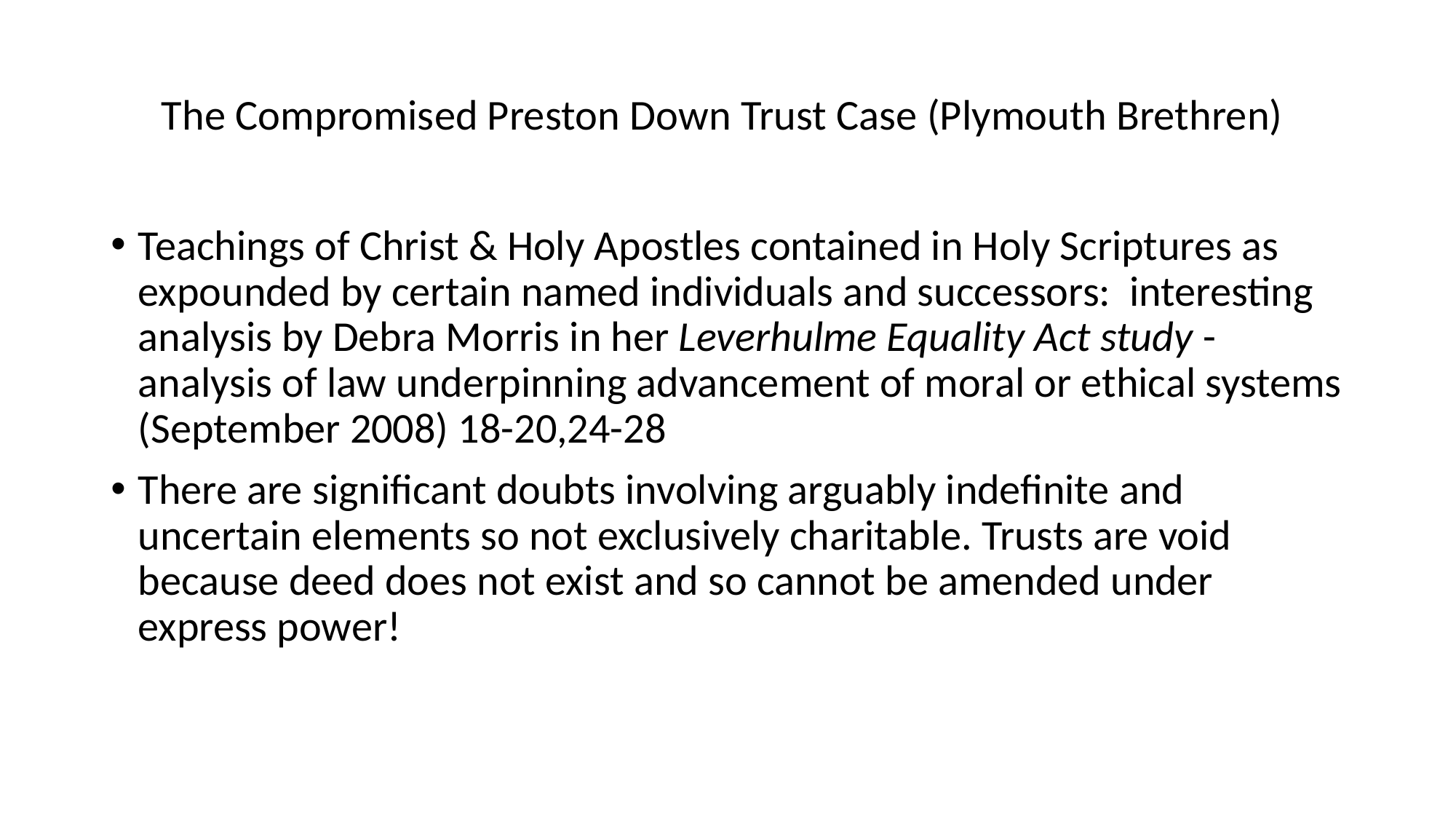

# The Compromised Preston Down Trust Case (Plymouth Brethren)
Teachings of Christ & Holy Apostles contained in Holy Scriptures as expounded by certain named individuals and successors:  interesting analysis by Debra Morris in her Leverhulme Equality Act study -  analysis of law underpinning advancement of moral or ethical systems (September 2008) 18-20,24-28
There are significant doubts involving arguably indefinite and uncertain elements so not exclusively charitable. Trusts are void because deed does not exist and so cannot be amended under express power!